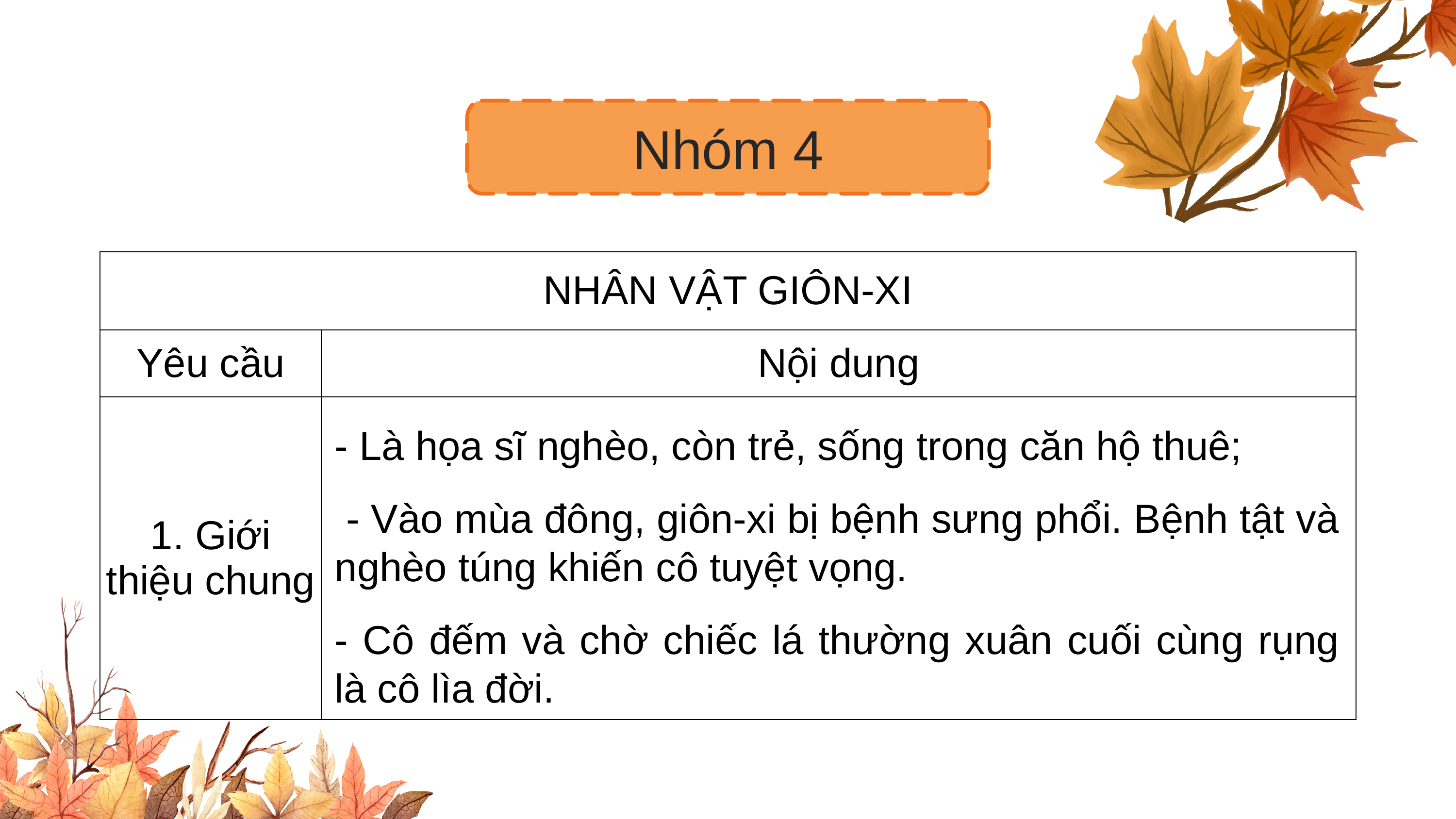

Nhóm 4

| NHÂN VẬT GIÔN-XI |  |
| --- | --- |
| Yêu cầu | Nội dung |
| 1. Giới thiệu chung |  |
- Là họa sĩ nghèo, còn trẻ, sống trong căn hộ thuê;
 - Vào mùa đông, giôn-xi bị bệnh sưng phổi. Bệnh tật và nghèo túng khiến cô tuyệt vọng.
- Cô đếm và chờ chiếc lá thường xuân cuối cùng rụng là cô lìa đời.